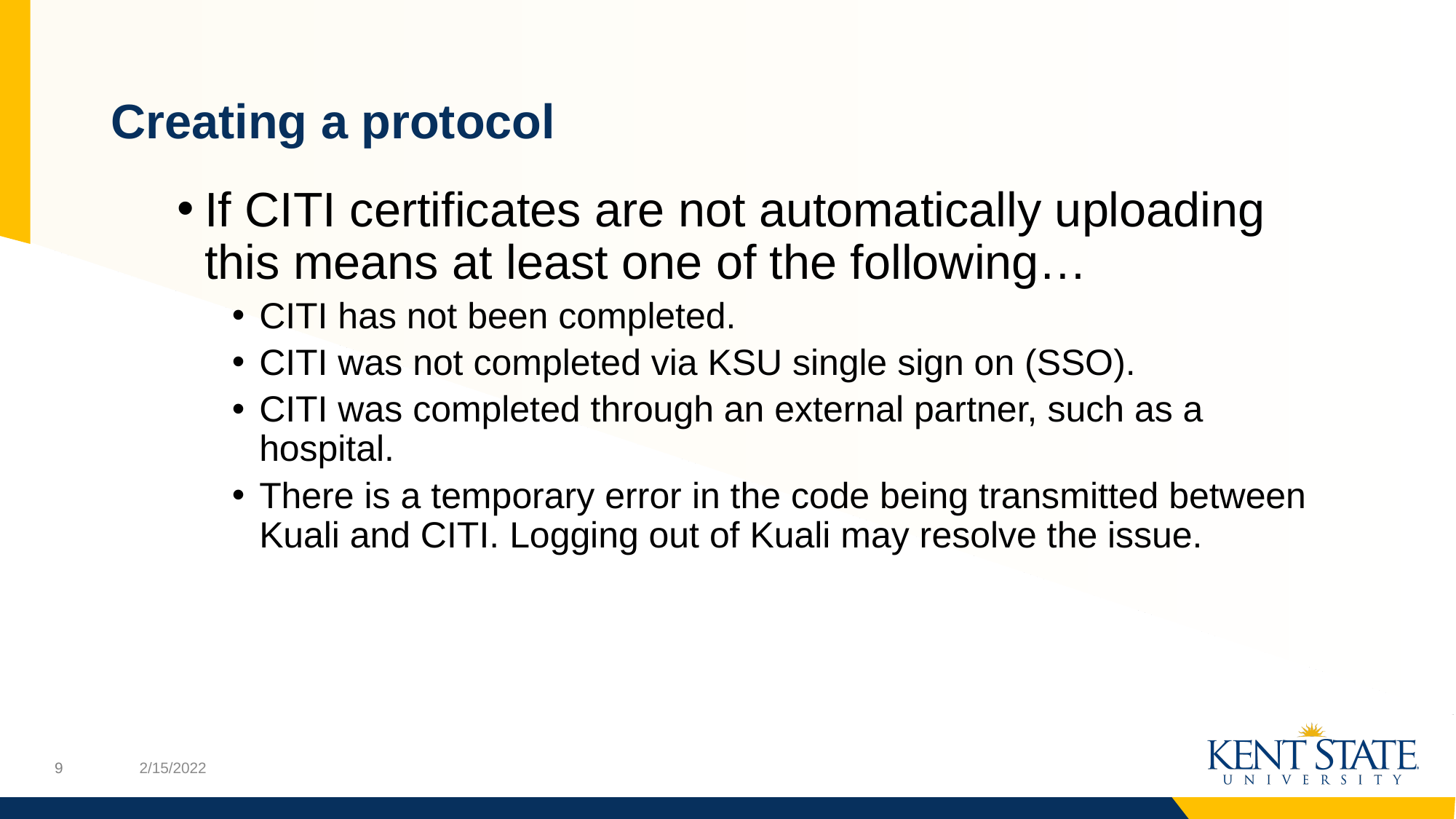

# Creating a protocol
If CITI certificates are not automatically uploading this means at least one of the following…
CITI has not been completed.
CITI was not completed via KSU single sign on (SSO).
CITI was completed through an external partner, such as a hospital.
There is a temporary error in the code being transmitted between Kuali and CITI. Logging out of Kuali may resolve the issue.

2/15/2022